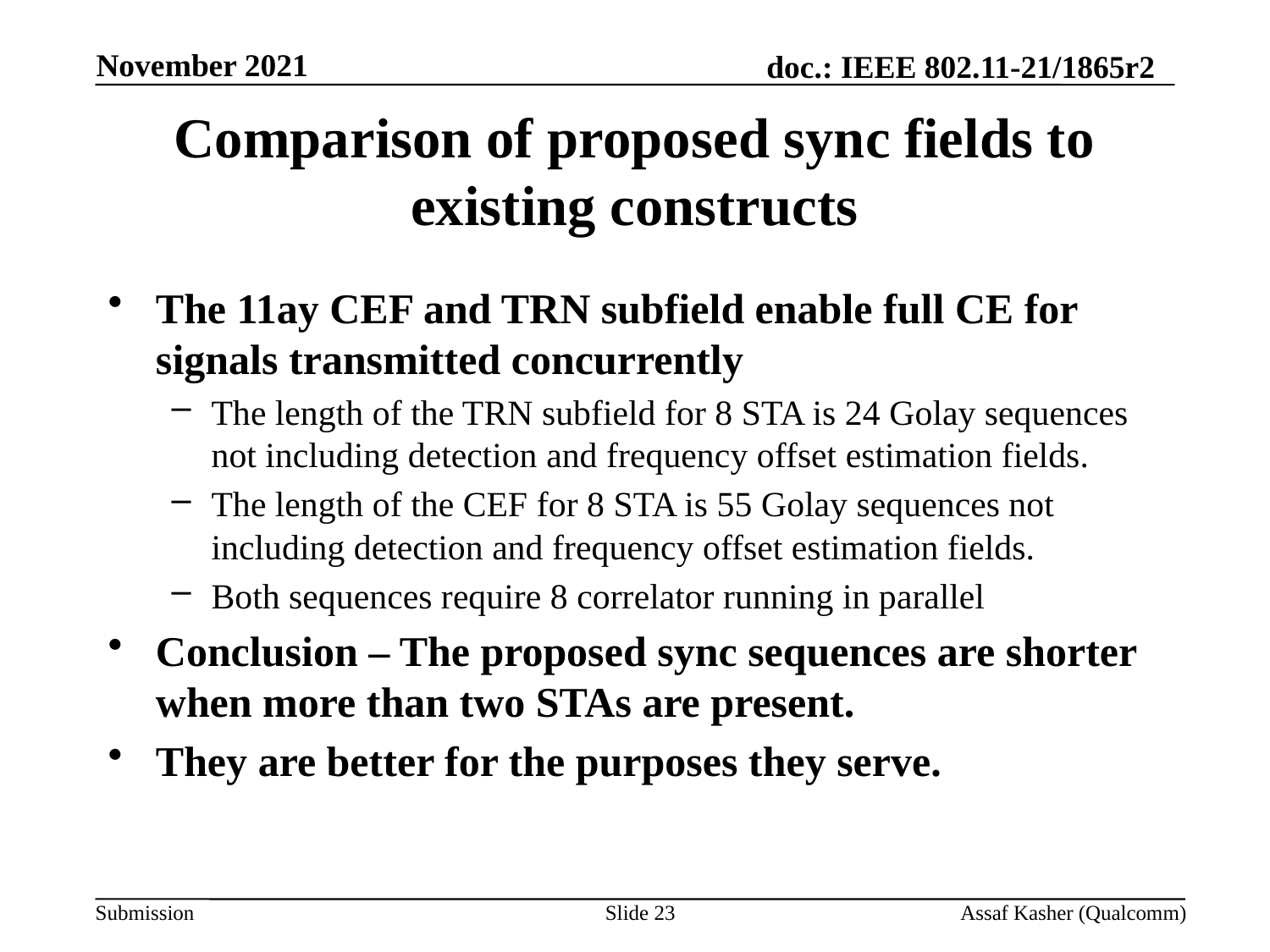

# Comparison of proposed sync fields to existing constructs
The 11ay CEF and TRN subfield enable full CE for signals transmitted concurrently
The length of the TRN subfield for 8 STA is 24 Golay sequences not including detection and frequency offset estimation fields.
The length of the CEF for 8 STA is 55 Golay sequences not including detection and frequency offset estimation fields.
Both sequences require 8 correlator running in parallel
Conclusion – The proposed sync sequences are shorter when more than two STAs are present.
They are better for the purposes they serve.

Slide 23
Assaf Kasher (Qualcomm)